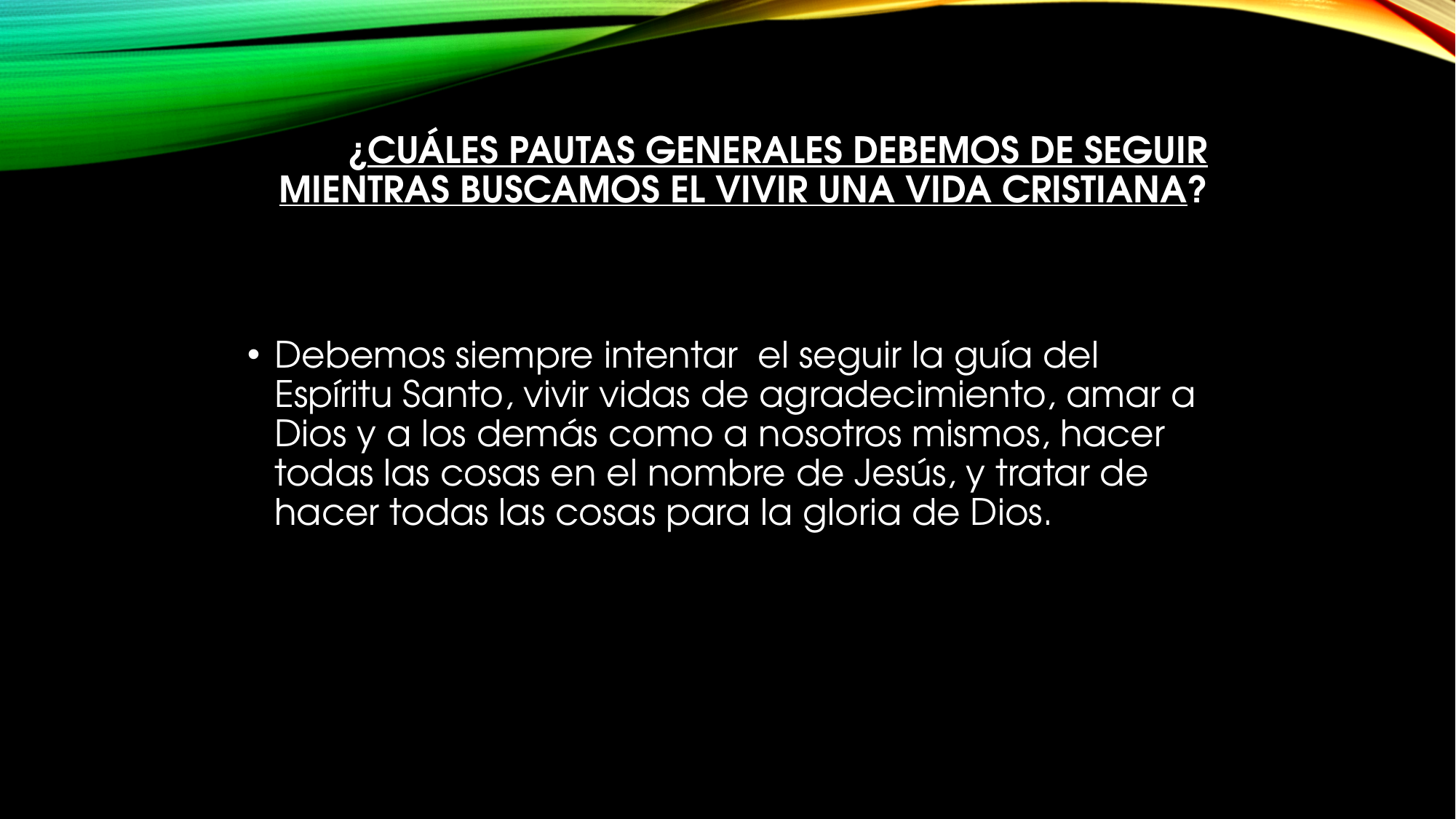

# ¿Cuáles pautas generales debemos de seguir mientras buscamos el vivir una vida cristiana?
Debemos siempre intentar  el seguir la guía del Espíritu Santo, vivir vidas de agradecimiento, amar a Dios y a los demás como a nosotros mismos, hacer todas las cosas en el nombre de Jesús, y tratar de hacer todas las cosas para la gloria de Dios.